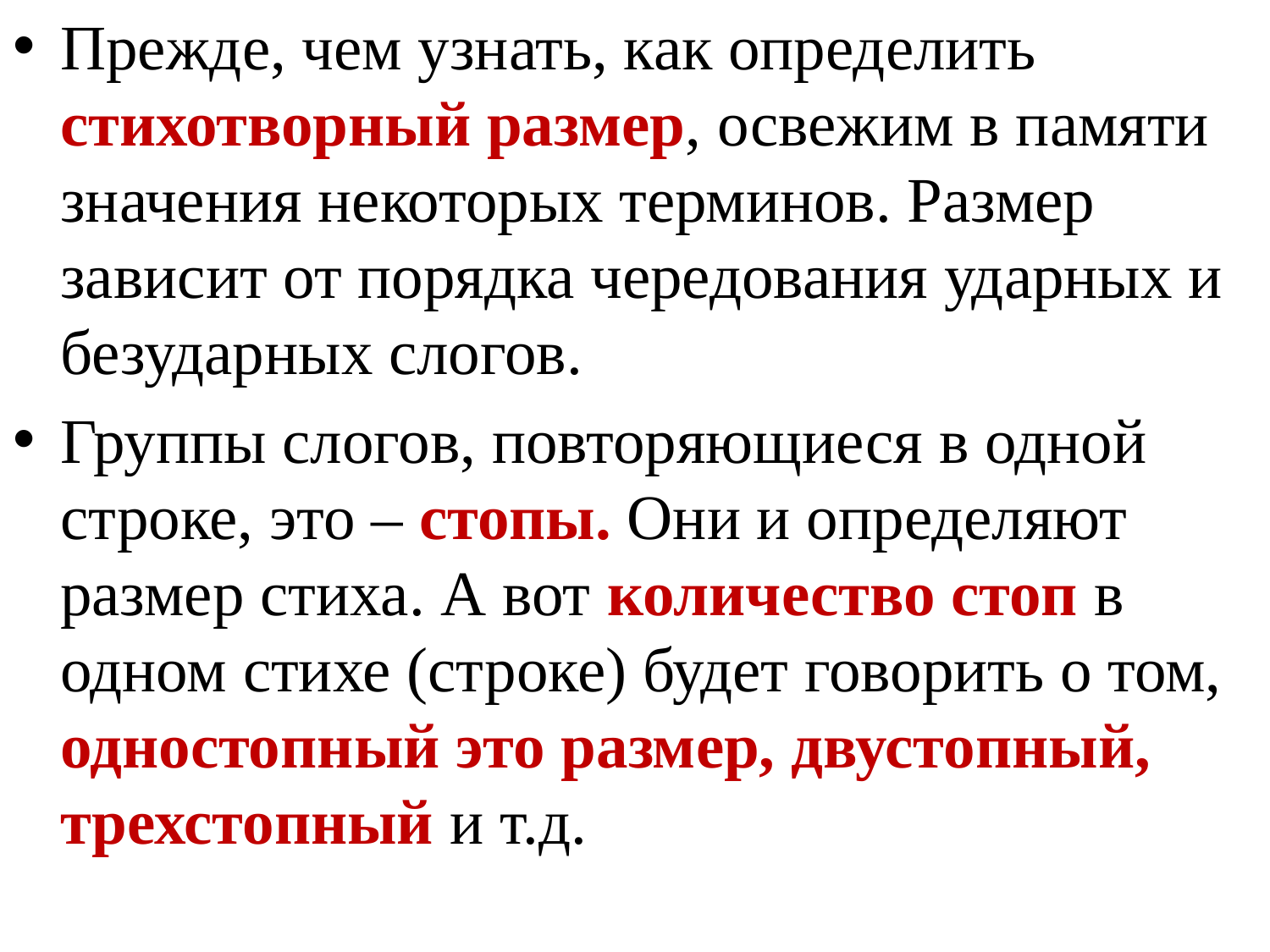

Прежде, чем узнать, как определить стихотворный размер, освежим в памяти значения некоторых терминов. Размер зависит от порядка чередования ударных и безударных слогов.
Группы слогов, повторяющиеся в одной строке, это – стопы. Они и определяют размер стиха. А вот количество стоп в одном стихе (строке) будет говорить о том, одностопный это размер, двустопный, трехстопный и т.д.